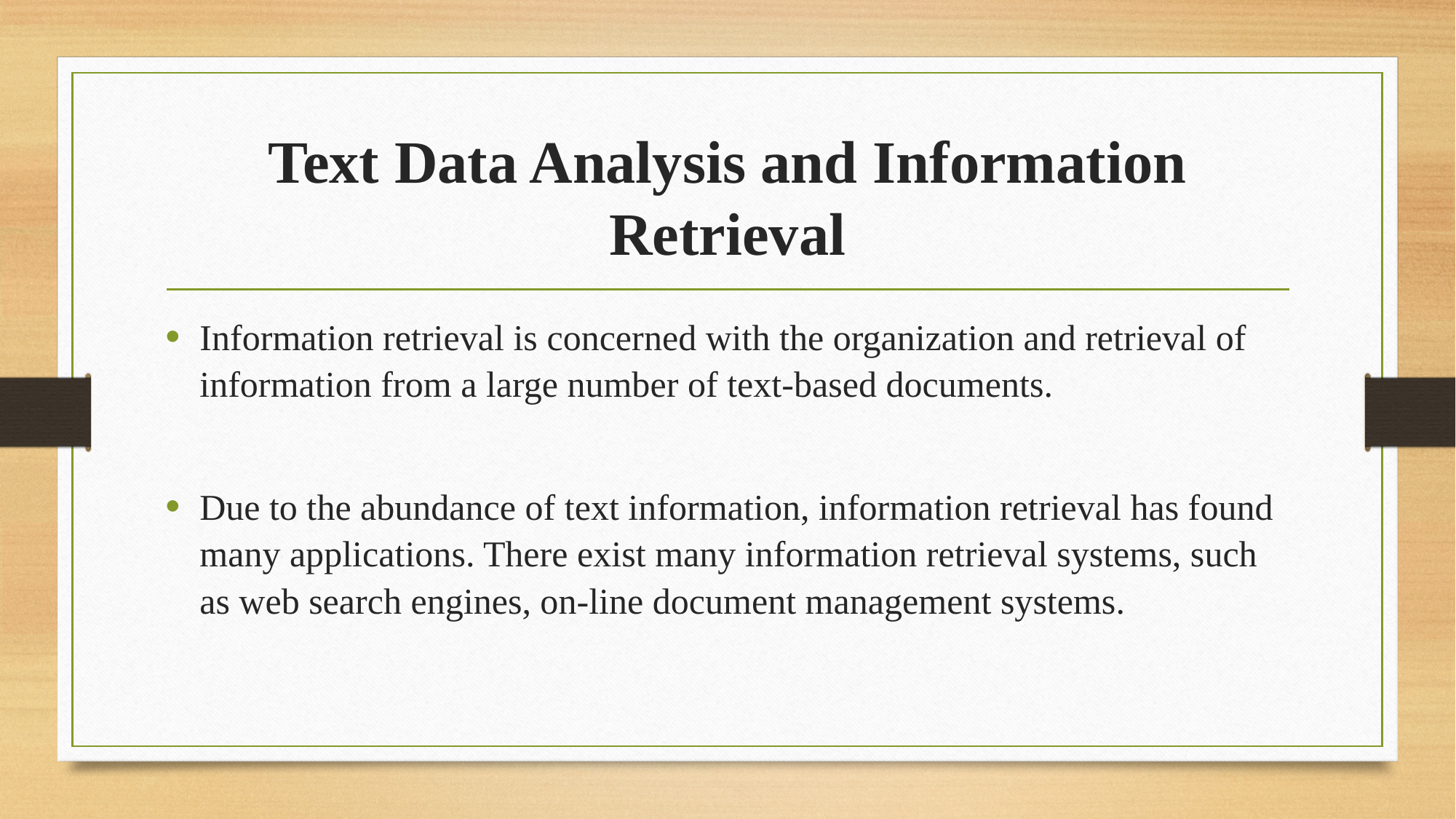

# Text Data Analysis and Information Retrieval
Information retrieval is concerned with the organization and retrieval of information from a large number of text-based documents.

Due to the abundance of text information, information retrieval has found many applications. There exist many information retrieval systems, such as web search engines, on-line document management systems.